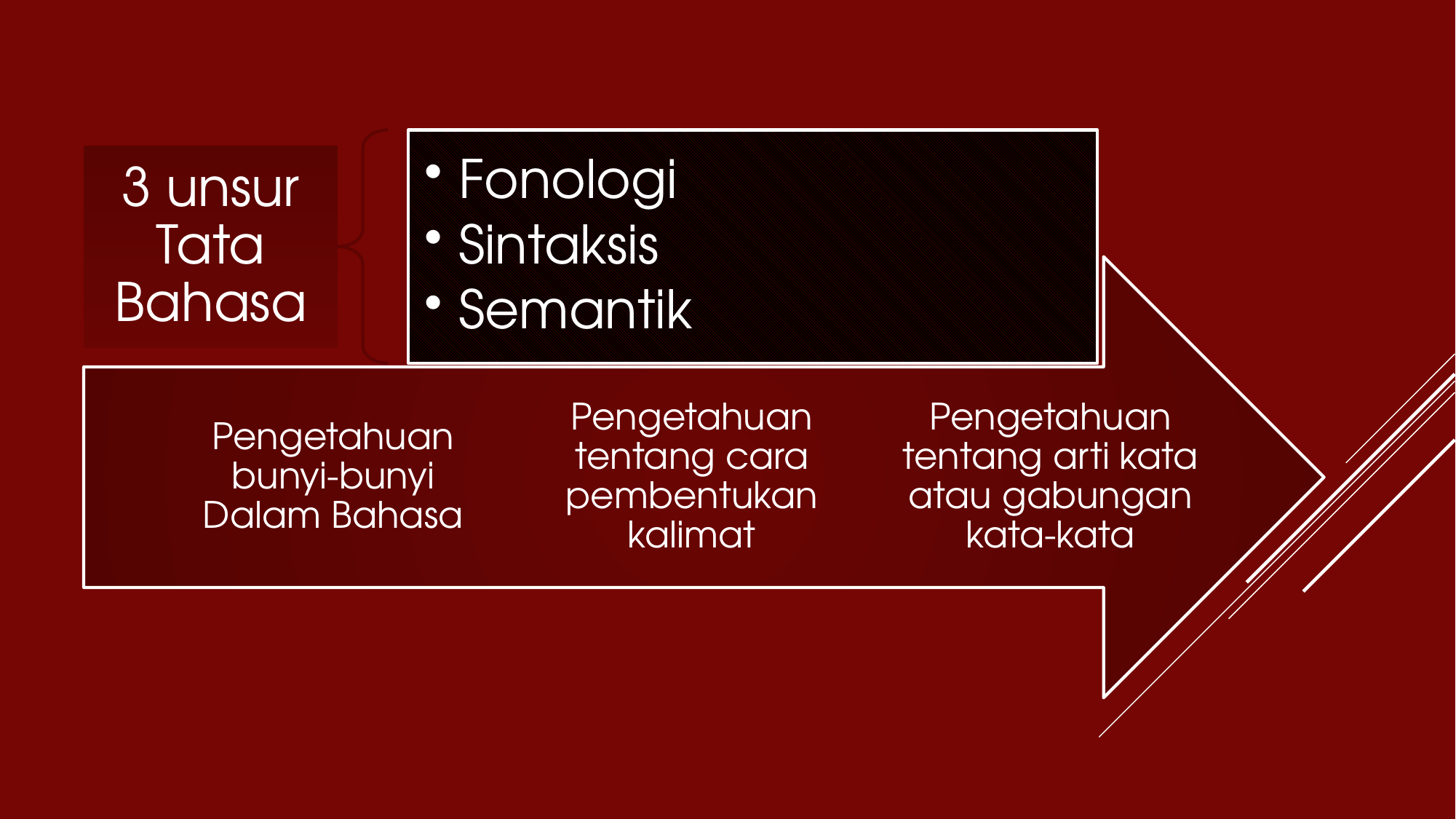

3 unsur Tata Bahasa
Fonologi
Sintaksis
Semantik
Pengetahuan tentang arti kata atau gabungan kata-kata
Pengetahuan tentang cara pembentukan kalimat
Pengetahuan bunyi-bunyi Dalam Bahasa